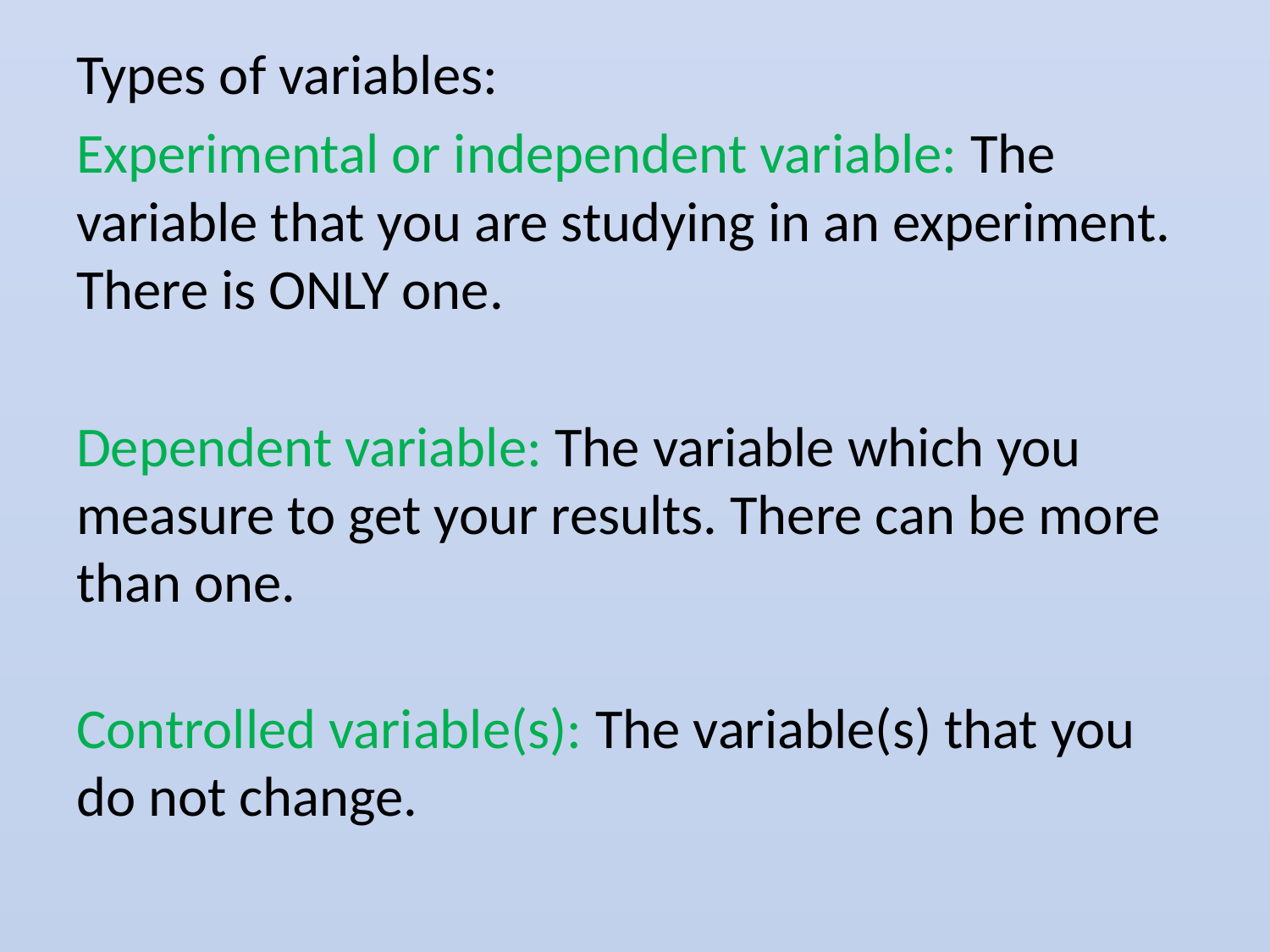

Types of variables:
Experimental or independent variable: The variable that you are studying in an experiment. There is ONLY one.

Dependent variable: The variable which you measure to get your results. There can be more than one.
Controlled variable(s): The variable(s) that you do not change.